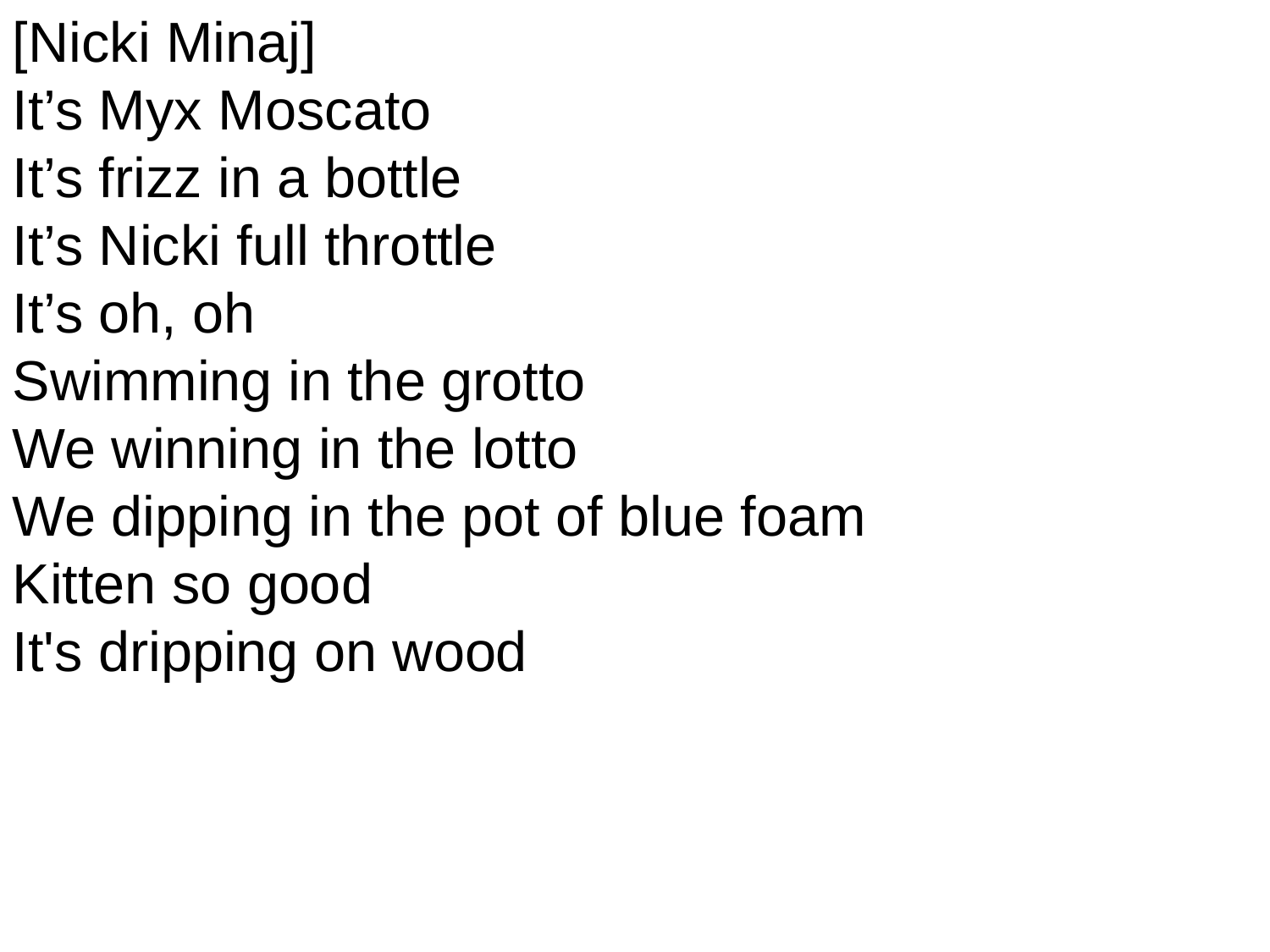

[Nicki Minaj]
It’s Myx Moscato
It’s frizz in a bottle
It’s Nicki full throttle
It’s oh, oh
Swimming in the grotto
We winning in the lotto
We dipping in the pot of blue foam
Kitten so good
It's dripping on wood